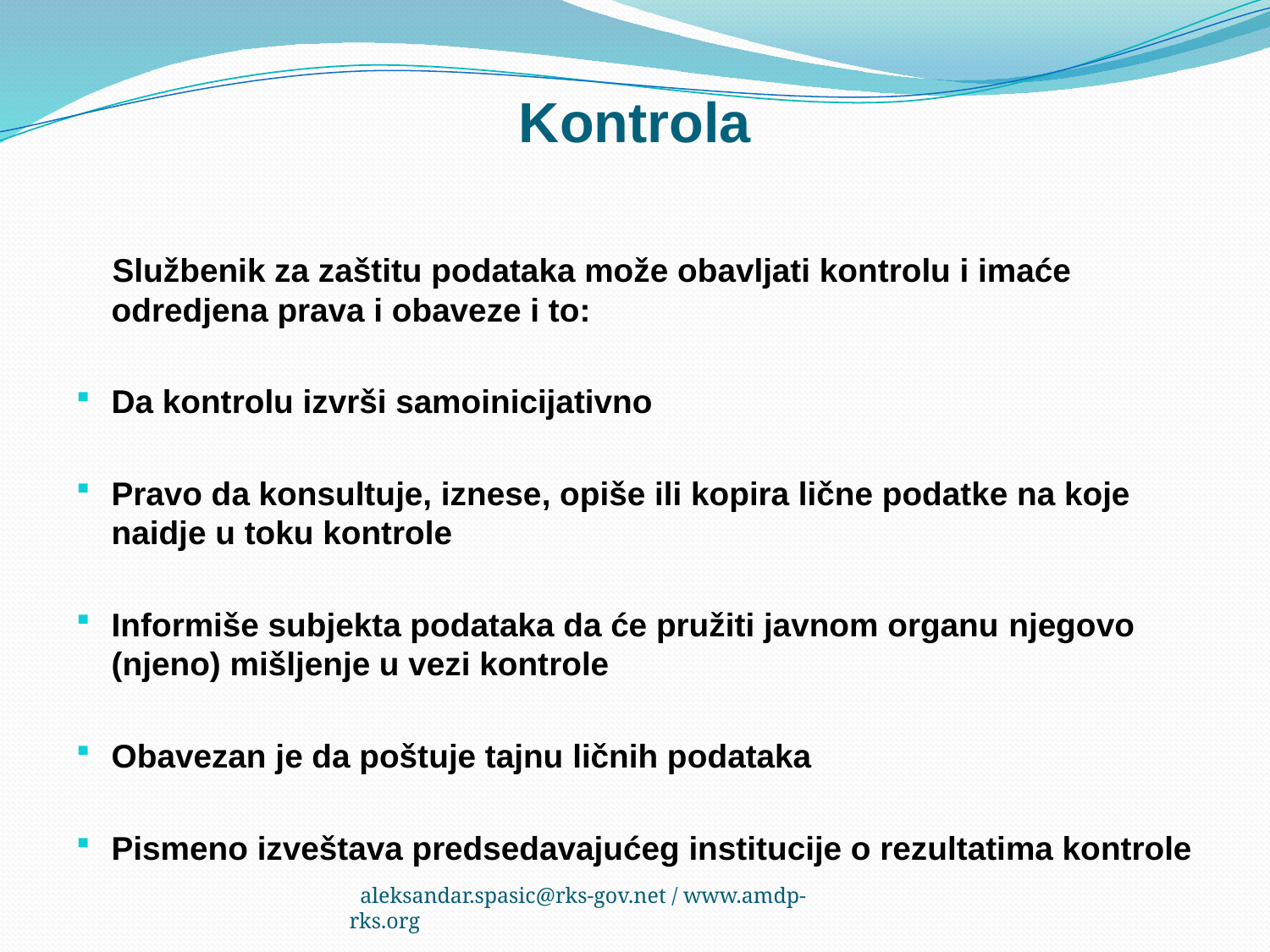

# Kontrola
    Službenik za zaštitu podataka može obavljati kontrolu i imaće    odredjena prava i obaveze i to:

Da kontrolu izvrši samoinicijativno

Pravo da konsultuje, iznese, opiše ili kopira lične podatke na koje naidje u toku kontrole

Informiše subjekta podataka da će pružiti javnom organu njegovo (njeno) mišljenje u vezi kontrole

Obavezan je da poštuje tajnu ličnih podataka

Pismeno izveštava predsedavajućeg institucije o rezultatima kontrole

  aleksandar.spasic@rks-gov.net / www.amdp-rks.org